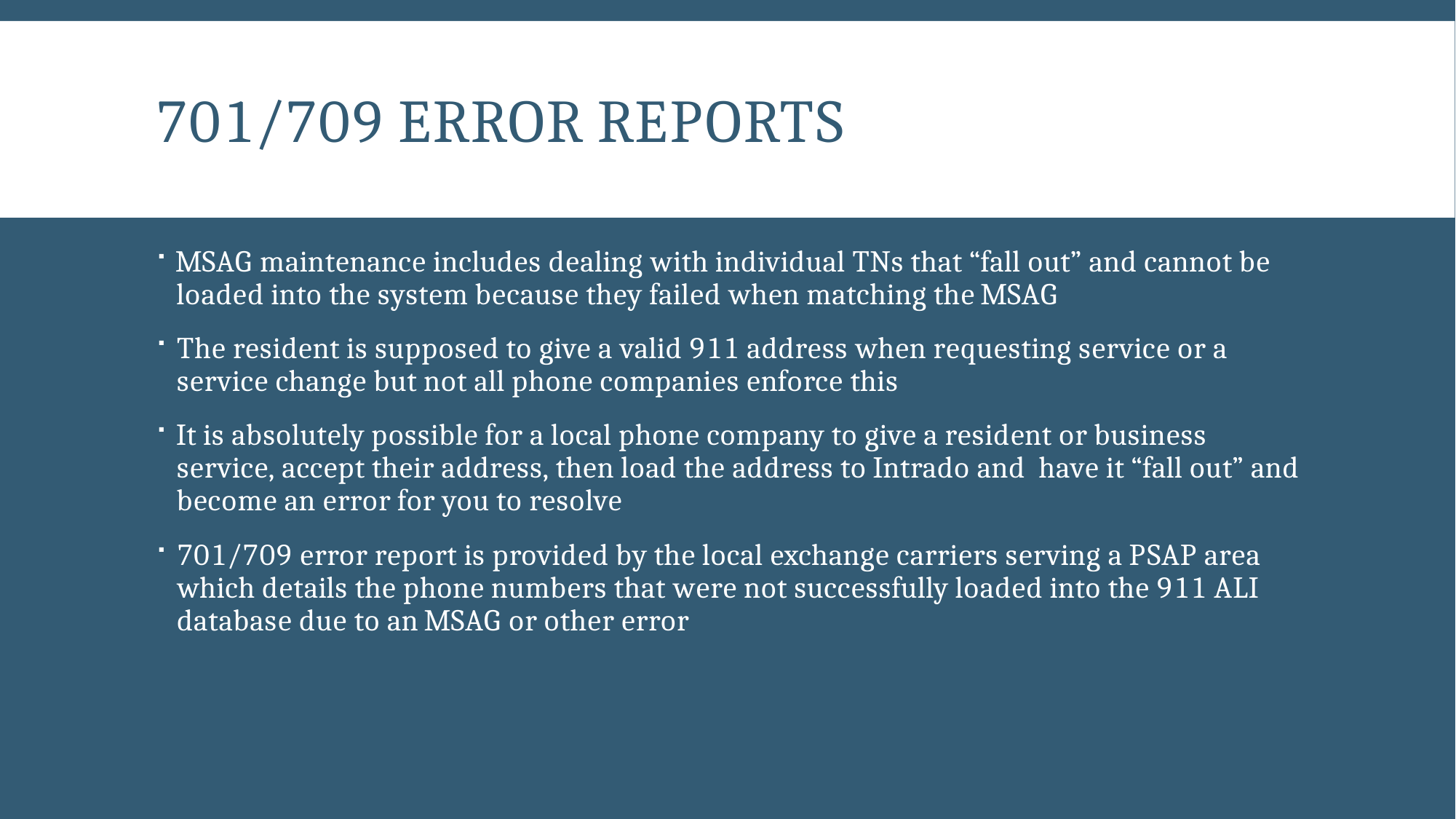

# 701/709 Error Reports
MSAG maintenance includes dealing with individual TNs that “fall out” and cannot be loaded into the system because they failed when matching the MSAG
The resident is supposed to give a valid 911 address when requesting service or a service change but not all phone companies enforce this
It is absolutely possible for a local phone company to give a resident or business service, accept their address, then load the address to Intrado and  have it “fall out” and become an error for you to resolve
701/709 error report is provided by the local exchange carriers serving a PSAP area which details the phone numbers that were not successfully loaded into the 911 ALI database due to an MSAG or other error